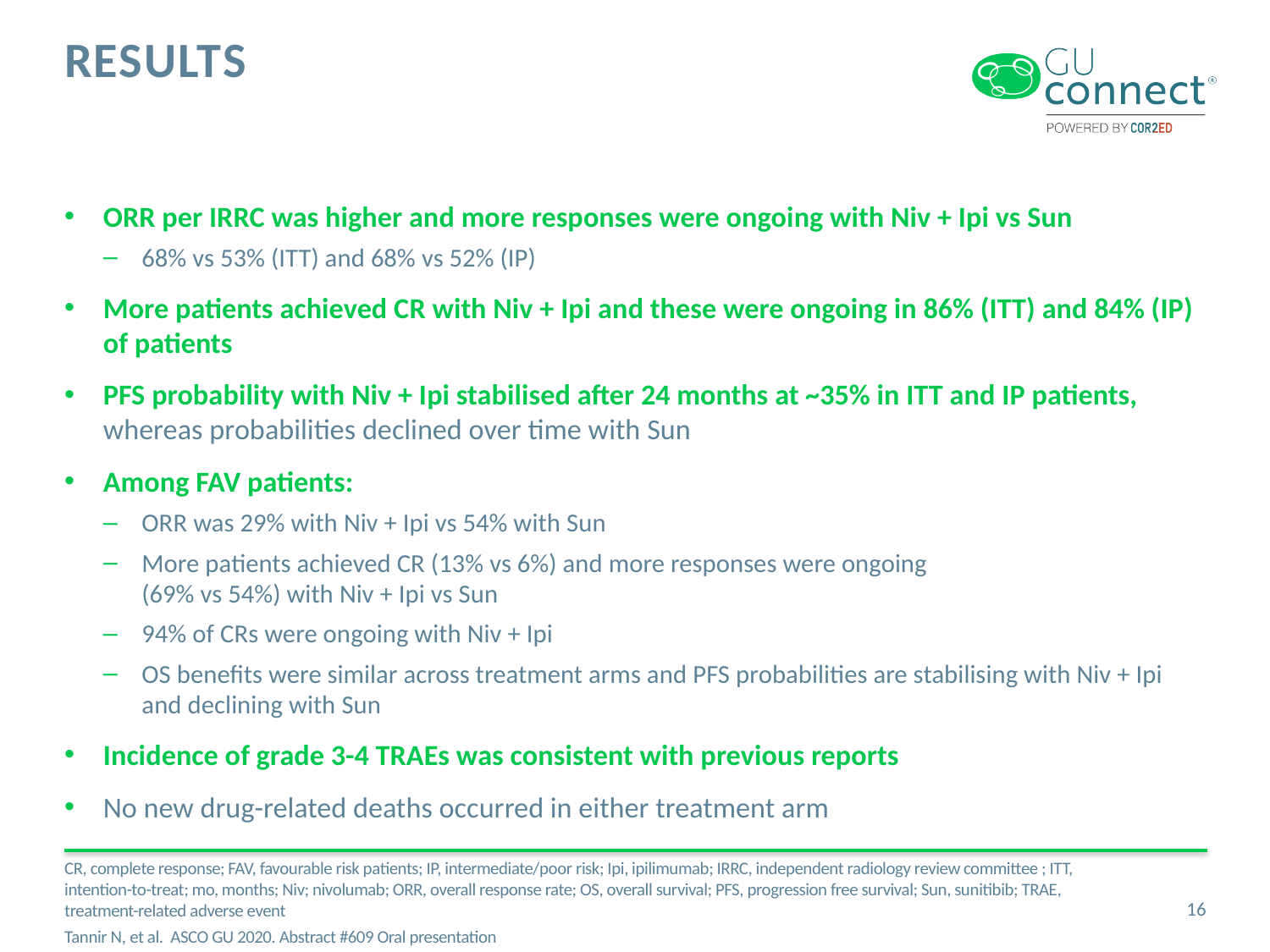

# results
ORR per IRRC was higher and more responses were ongoing with Niv + Ipi vs Sun
68% vs 53% (ITT) and 68% vs 52% (IP)
More patients achieved CR with Niv + Ipi and these were ongoing in 86% (ITT) and 84% (IP) of patients
PFS probability with Niv + Ipi stabilised after 24 months at ~35% in ITT and IP patients, whereas probabilities declined over time with Sun
Among FAV patients:
ORR was 29% with Niv + Ipi vs 54% with Sun
More patients achieved CR (13% vs 6%) and more responses were ongoing
(69% vs 54%) with Niv + Ipi vs Sun
94% of CRs were ongoing with Niv + Ipi
OS benefits were similar across treatment arms and PFS probabilities are stabilising with Niv + Ipi and declining with Sun
Incidence of grade 3-4 TRAEs was consistent with previous reports
No new drug-related deaths occurred in either treatment arm

CR, complete response; FAV, favourable risk patients; IP, intermediate/poor risk; Ipi, ipilimumab; IRRC, independent radiology review committee ; ITT, intention-to-treat; mo, months; Niv; nivolumab; ORR, overall response rate; OS, overall survival; PFS, progression free survival; Sun, sunitibib; TRAE, treatment-related adverse event
Tannir N, et al.  ASCO GU 2020. Abstract #609 Oral presentation
16